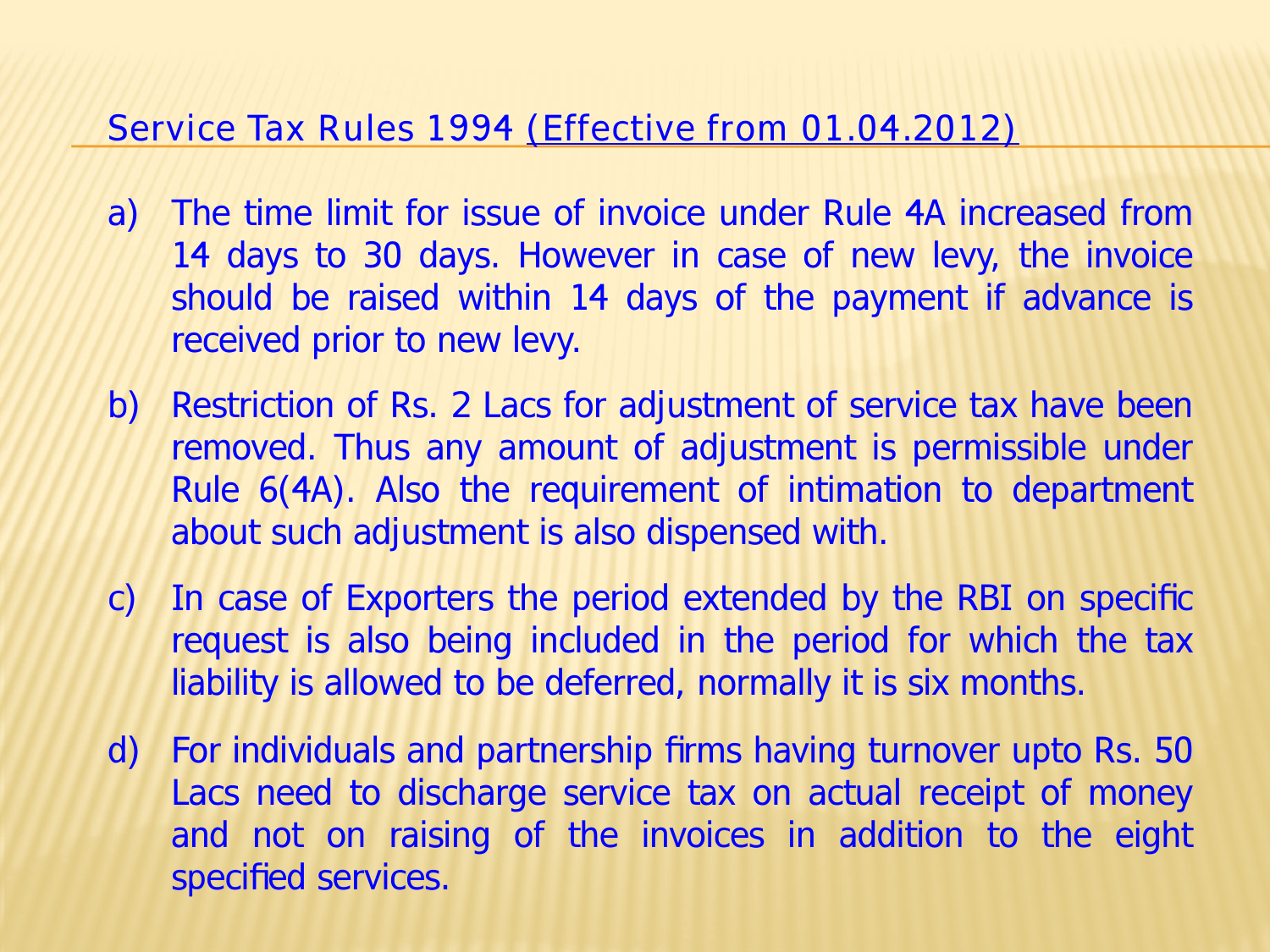

Service Tax Rules 1994 (Effective from 01.04.2012)

The time limit for issue of invoice under Rule 4A increased from 14 days to 30 days. However in case of new levy, the invoice should be raised within 14 days of the payment if advance is received prior to new levy.

Restriction of Rs. 2 Lacs for adjustment of service tax have been removed. Thus any amount of adjustment is permissible under Rule 6(4A). Also the requirement of intimation to department about such adjustment is also dispensed with.

In case of Exporters the period extended by the RBI on specific request is also being included in the period for which the tax liability is allowed to be deferred, normally it is six months.

For individuals and partnership firms having turnover upto Rs. 50 Lacs need to discharge service tax on actual receipt of money and not on raising of the invoices in addition to the eight specified services.